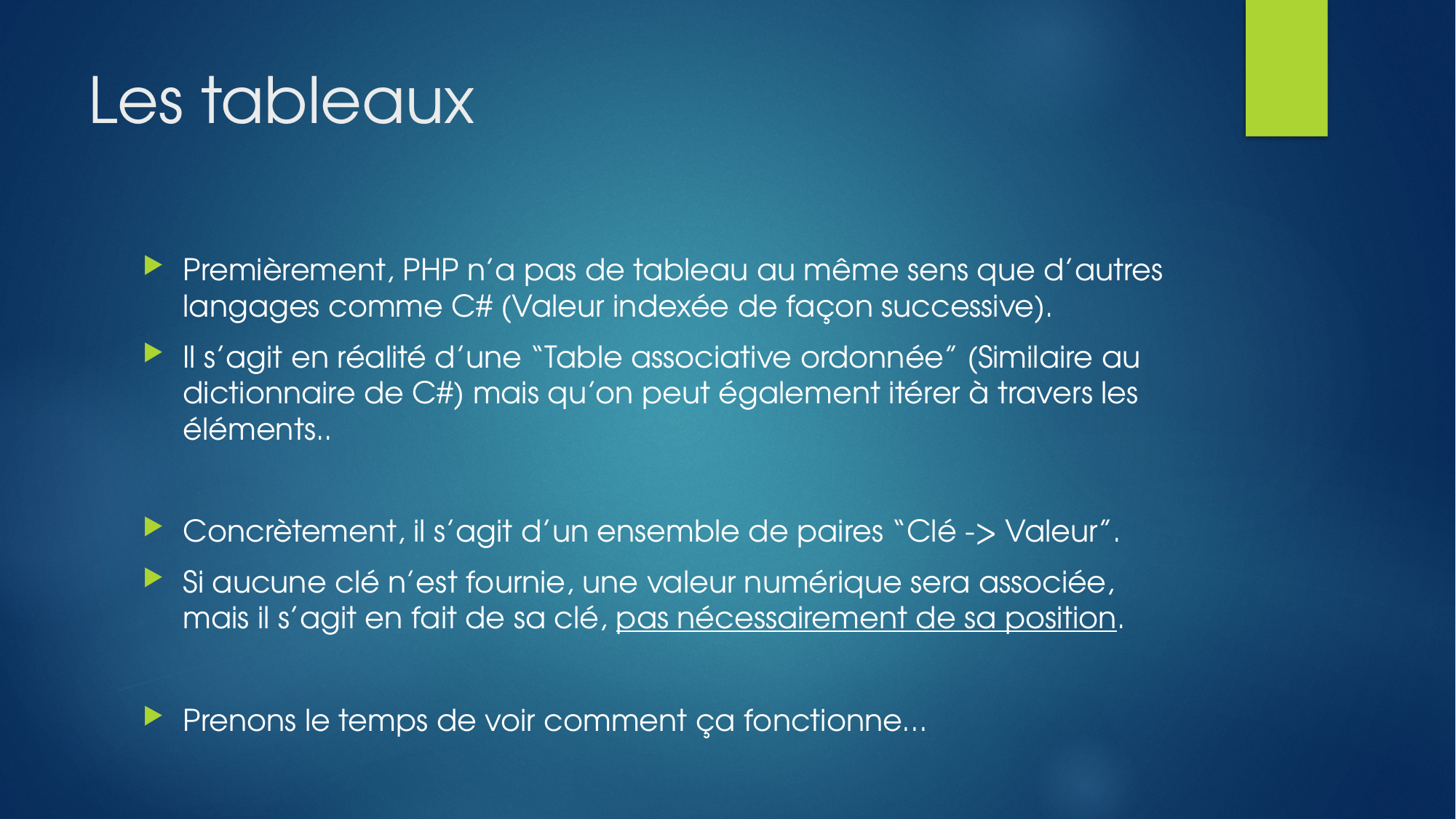

# Les tableaux
Premièrement, PHP n’a pas de tableau au même sens que d’autres langages comme C# (Valeur indexée de façon successive).
Il s’agit en réalité d’une “Table associative ordonnée” (Similaire au dictionnaire de C#) mais qu’on peut également itérer à travers les éléments..

Concrètement, il s’agit d’un ensemble de paires “Clé -­> Valeur”.
Si aucune clé n’est fournie, une valeur numérique sera associée, mais il s’agit en fait de sa clé, pas nécessairement de sa position.

Prenons le temps de voir comment ça fonctionne…